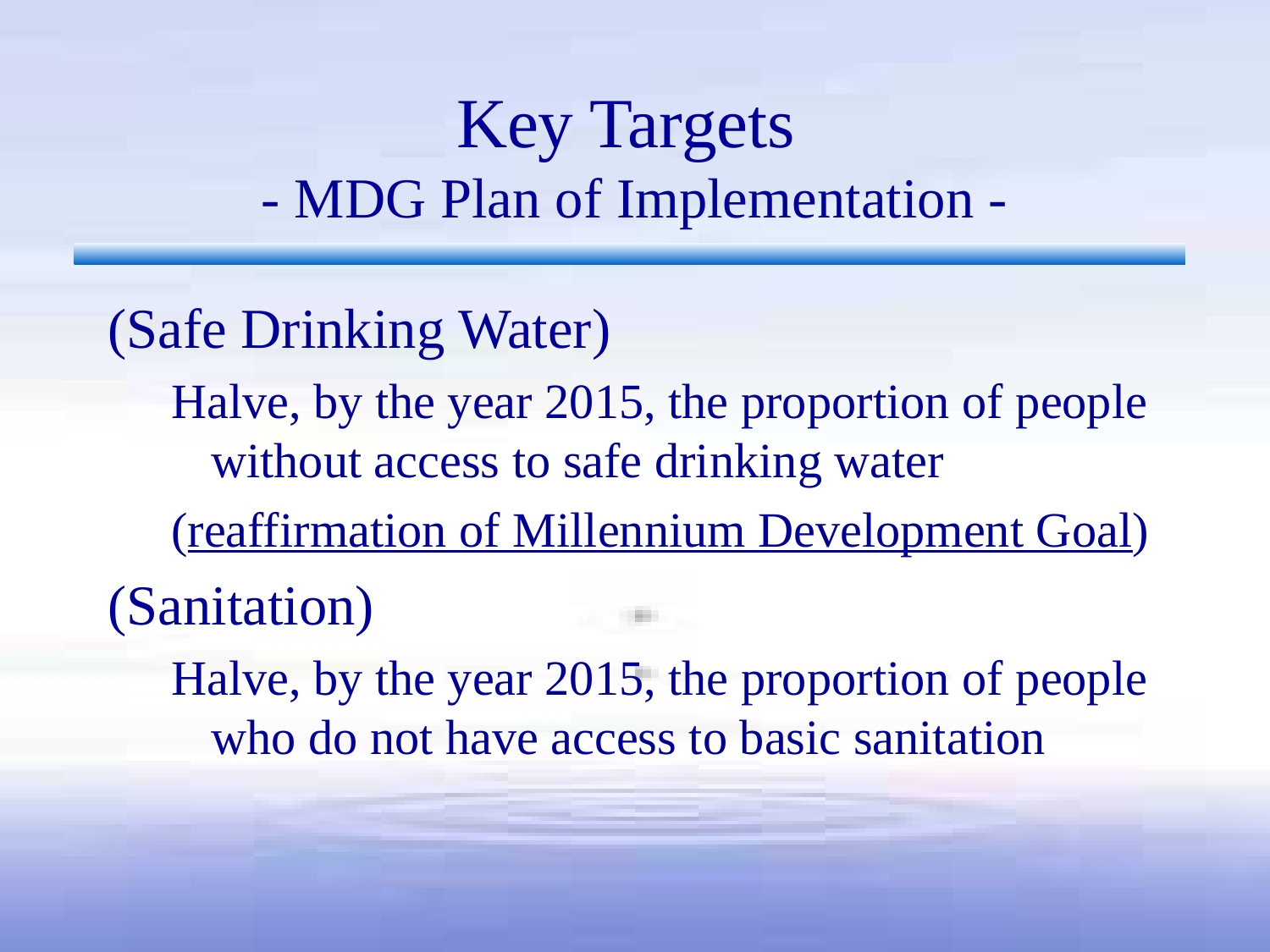

Key Targets
- MDG Plan of Implementation -

(Safe Drinking Water)
Halve, by the year 2015, the proportion of people without access to safe drinking water
(reaffirmation of Millennium Development Goal)
(Sanitation)
Halve, by the year 2015, the proportion of people who do not have access to basic sanitation